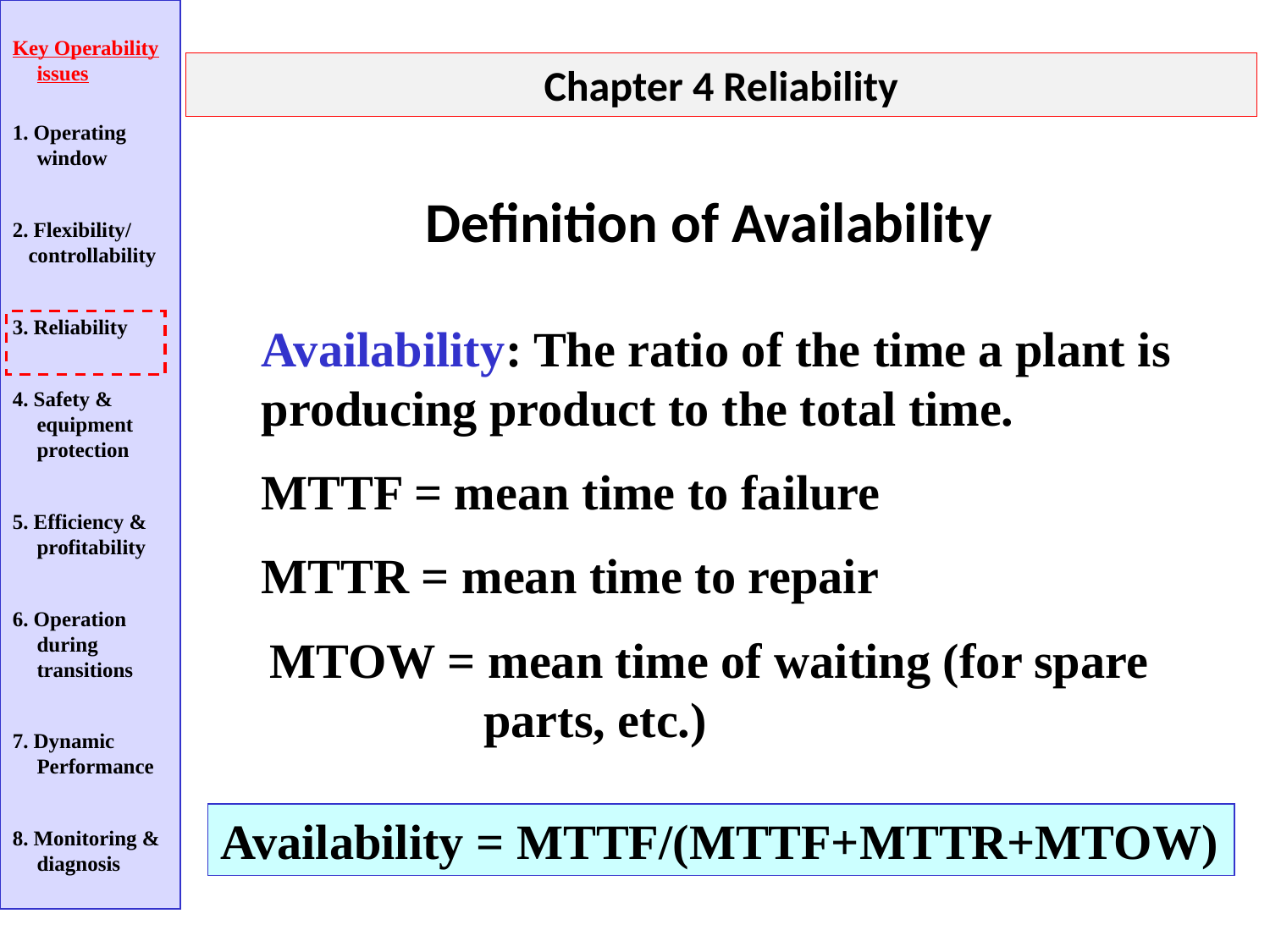

Key Operability issues

1. Operating window

2. Flexibility/
   controllability

3. Reliability

4. Safety & equipment protection

5. Efficiency & profitability

6. Operation during transitions

7. Dynamic Performance

8. Monitoring & diagnosis

Chapter 4 Reliability
Definition of Availability

	Availability: The ratio of the time a plant is producing product to the total time.
	MTTF = mean time to failure
	MTTR = mean time to repair
MTOW = mean time of waiting (for spare parts, etc.)
Availability = MTTF/(MTTF+MTTR+MTOW)